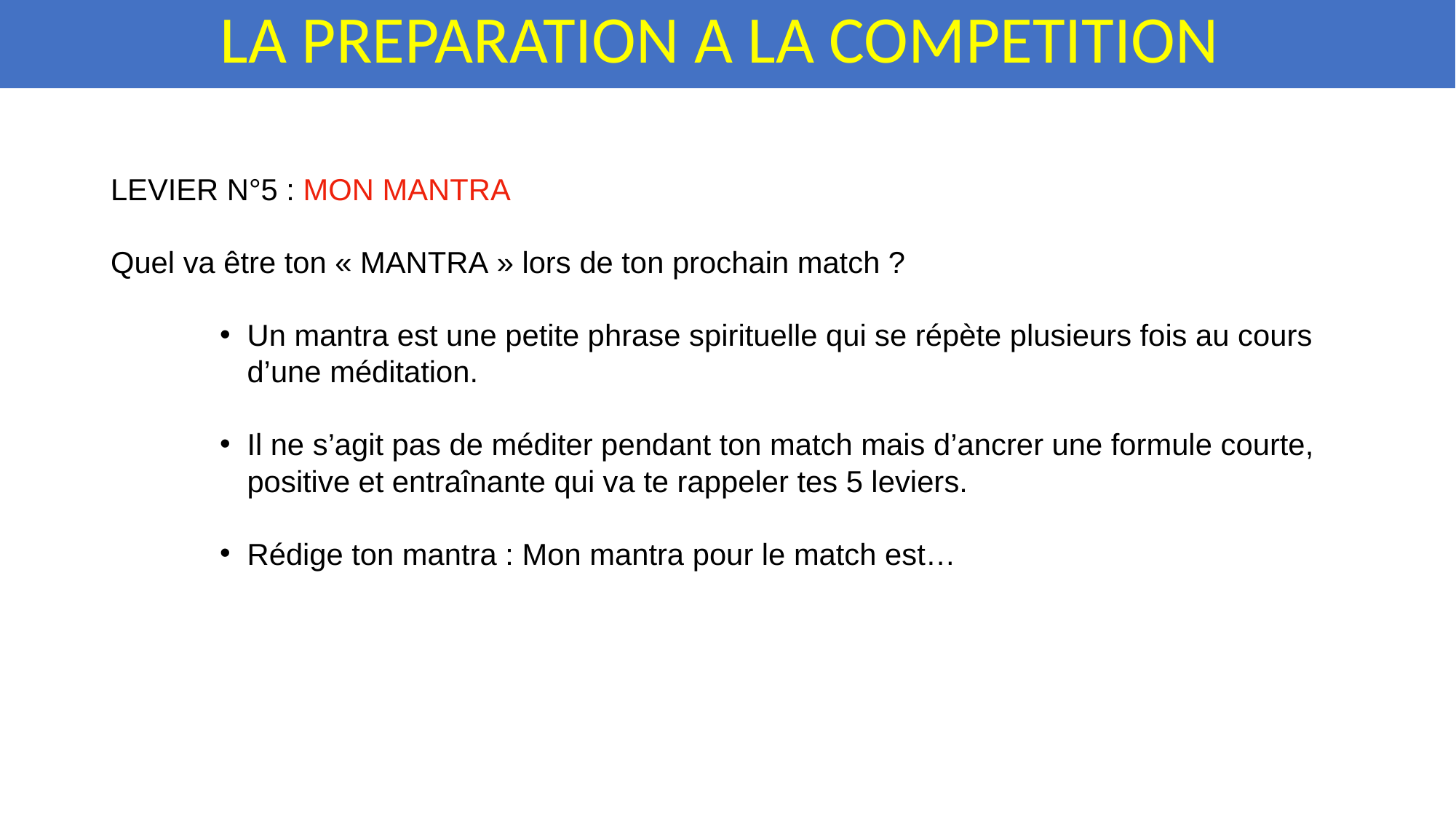

LA PREPARATION A LA COMPETITION
LEVIER N°5 : MON MANTRA

Quel va être ton « MANTRA » lors de ton prochain match ?
Un mantra est une petite phrase spirituelle qui se répète plusieurs fois au cours d’une méditation.

Il ne s’agit pas de méditer pendant ton match mais d’ancrer une formule courte, positive et entraînante qui va te rappeler tes 5 leviers.

Rédige ton mantra : Mon mantra pour le match est…